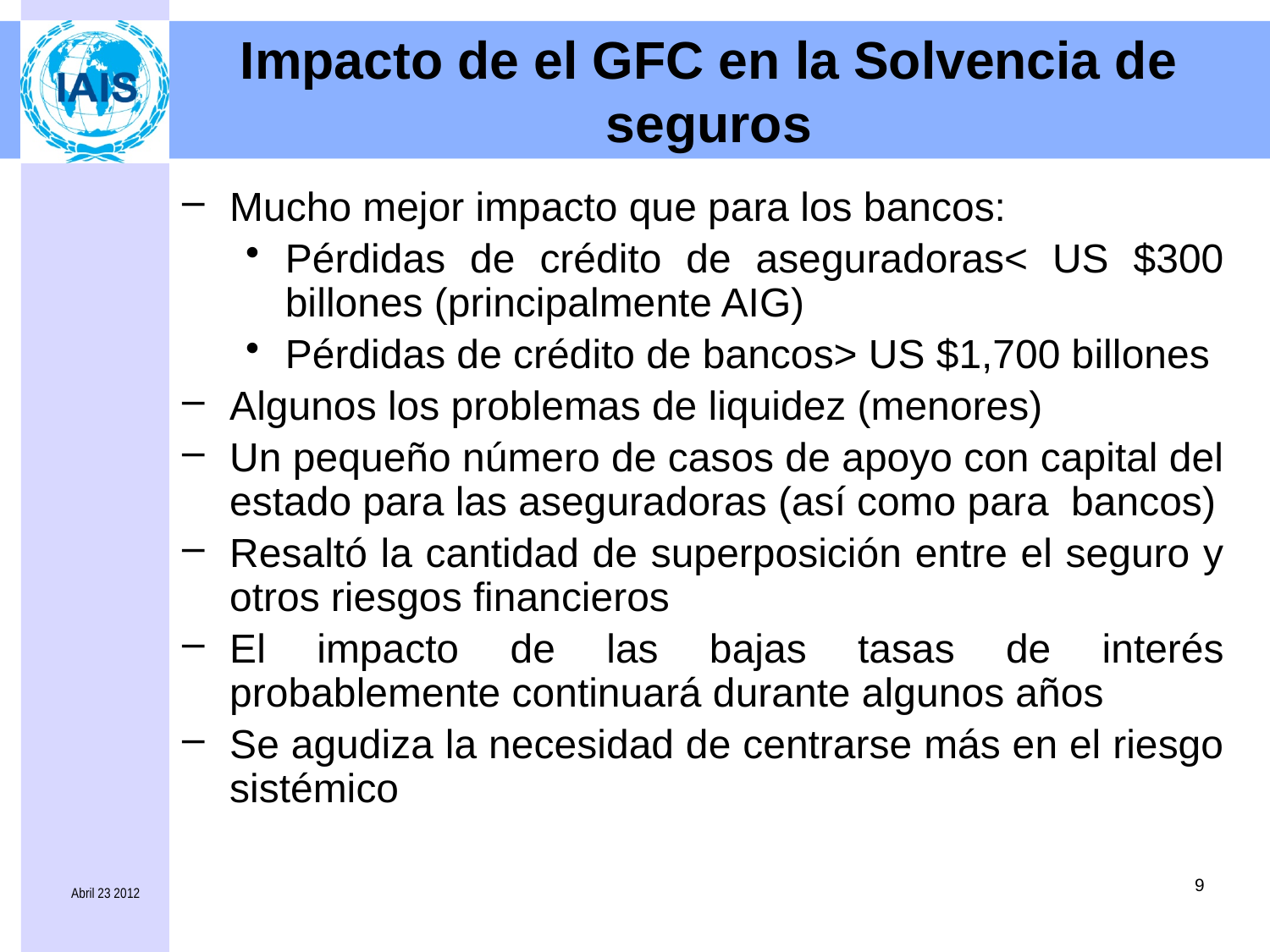

# Impacto de el GFC en la Solvencia de seguros
Mucho mejor impacto que para los bancos:
Pérdidas de crédito de aseguradoras< US $300 billones (principalmente AIG)
Pérdidas de crédito de bancos> US $1,700 billones
Algunos los problemas de liquidez (menores)
Un pequeño número de casos de apoyo con capital del estado para las aseguradoras (así como para  bancos)
Resaltó la cantidad de superposición entre el seguro y otros riesgos financieros
El impacto de las bajas tasas de interés probablemente continuará durante algunos años
Se agudiza la necesidad de centrarse más en el riesgo sistémico
9
Abril 23 2012